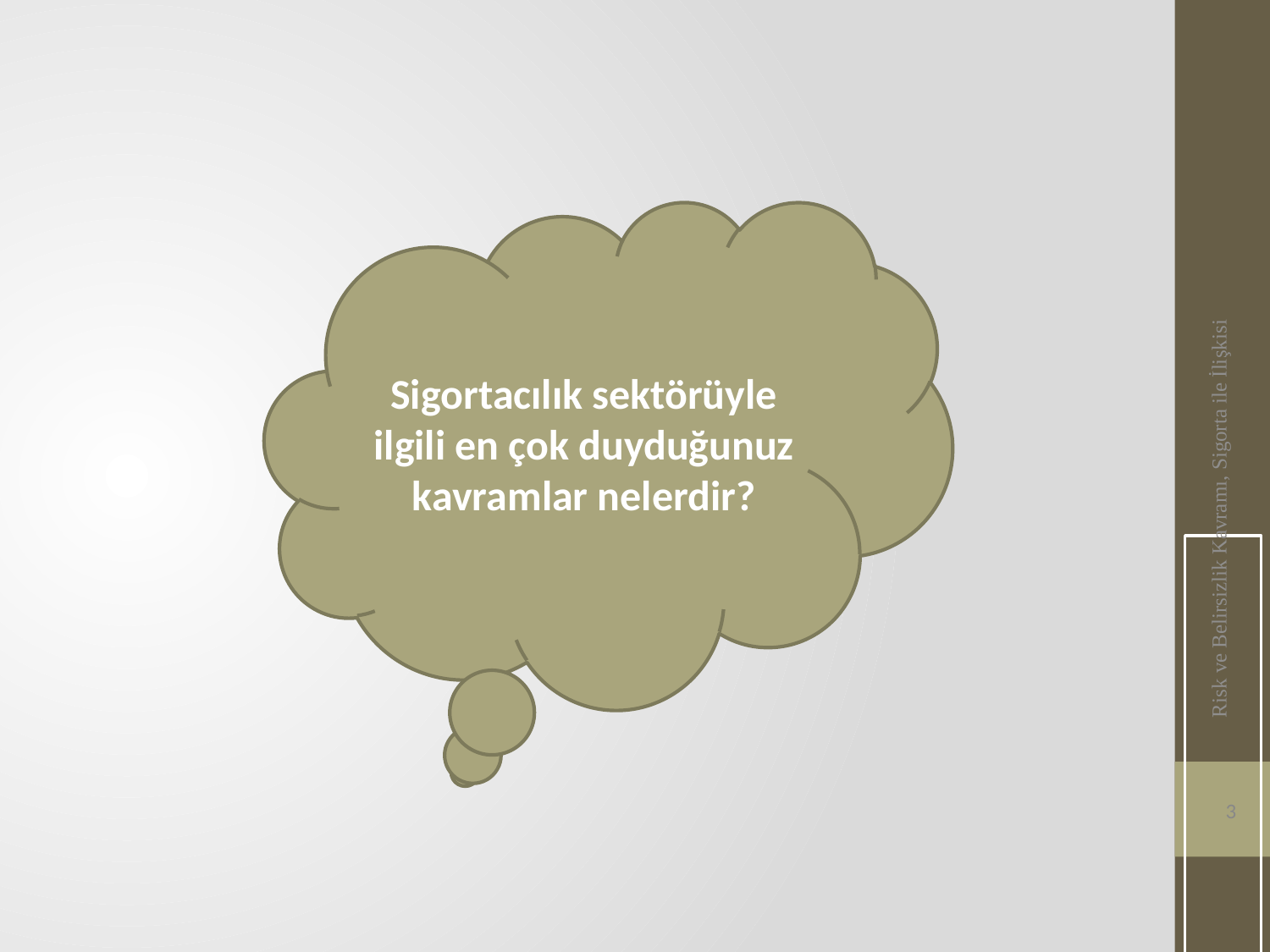

Sigortacılık sektörüyle ilgili en çok duyduğunuz kavramlar nelerdir?
Risk ve Belirsizlik Kavramı, Sigorta ile İlişkisi
3